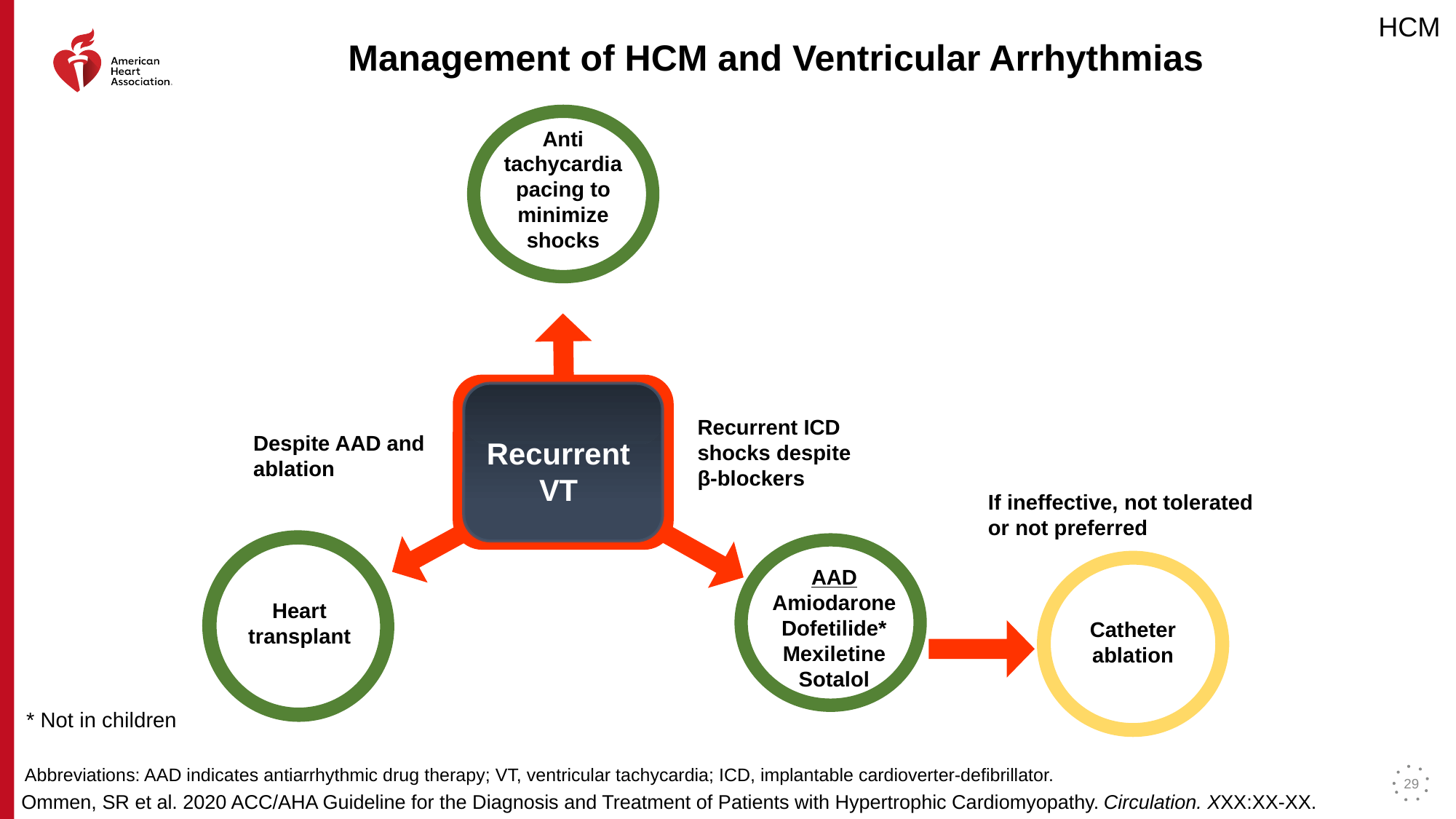

# Management of HCM and Ventricular Arrhythmias

Anti tachycardia pacing to minimize shocks
Recurrent ICD shocks despite
β-blockers

Despite AAD and ablation
Recurrent VT
If ineffective, not tolerated or not preferred

AAD
Amiodarone
Dofetilide*
Mexiletine
Sotalol

Heart transplant

Catheter ablation

* Not in children
Abbreviations: AAD indicates antiarrhythmic drug therapy; VT, ventricular tachycardia; ICD, implantable cardioverter-defibrillator.
29